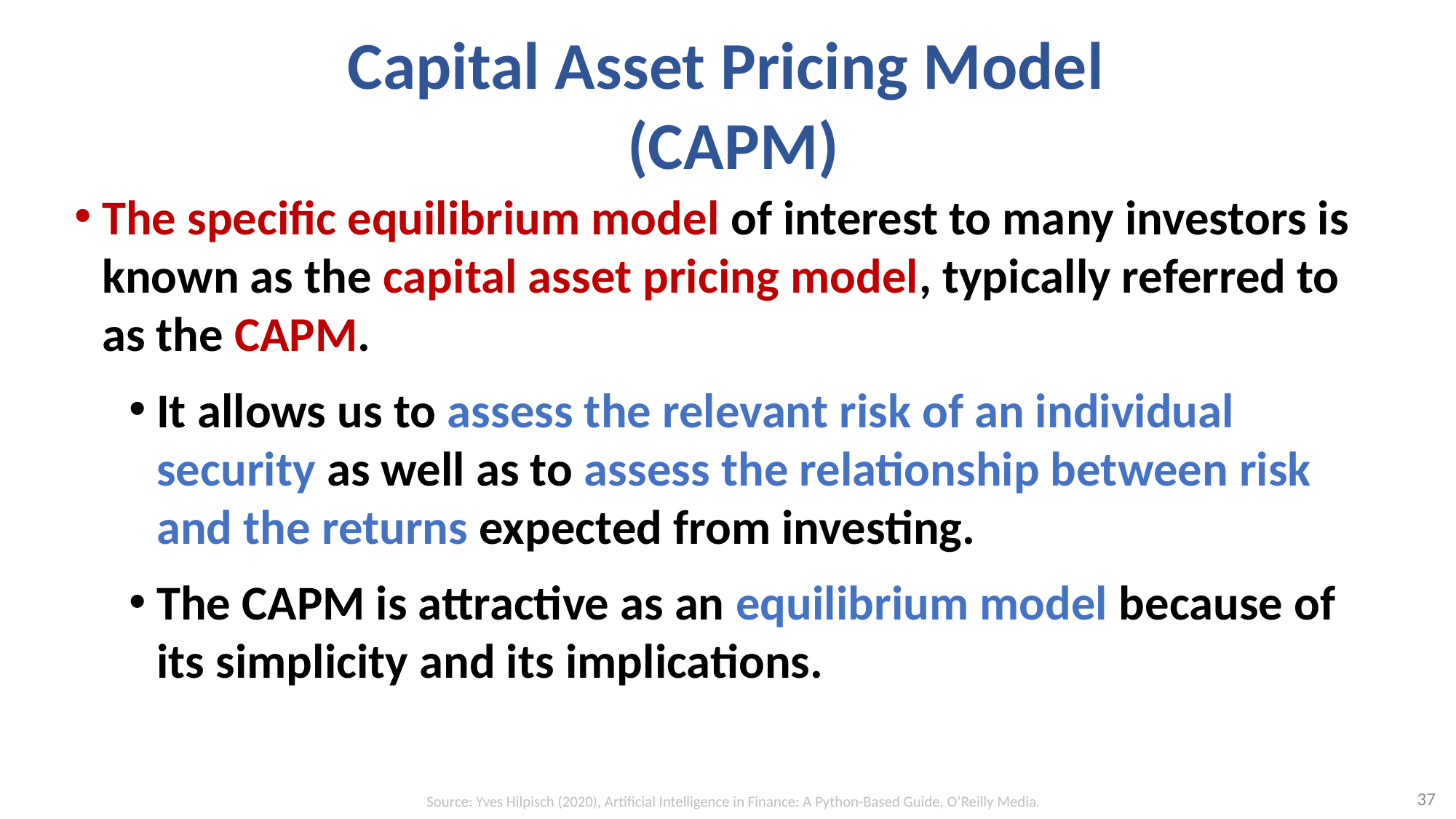

# Capital Asset Pricing Model (CAPM)
The specific equilibrium model of interest to many investors is known as the capital asset pricing model, typically referred to as the CAPM.
It allows us to assess the relevant risk of an individual security as well as to assess the relationship between risk and the returns expected from investing.
The CAPM is attractive as an equilibrium model because of its simplicity and its implications.

37
Source: Yves Hilpisch (2020), Artificial Intelligence in Finance: A Python-Based Guide, O’Reilly Media.